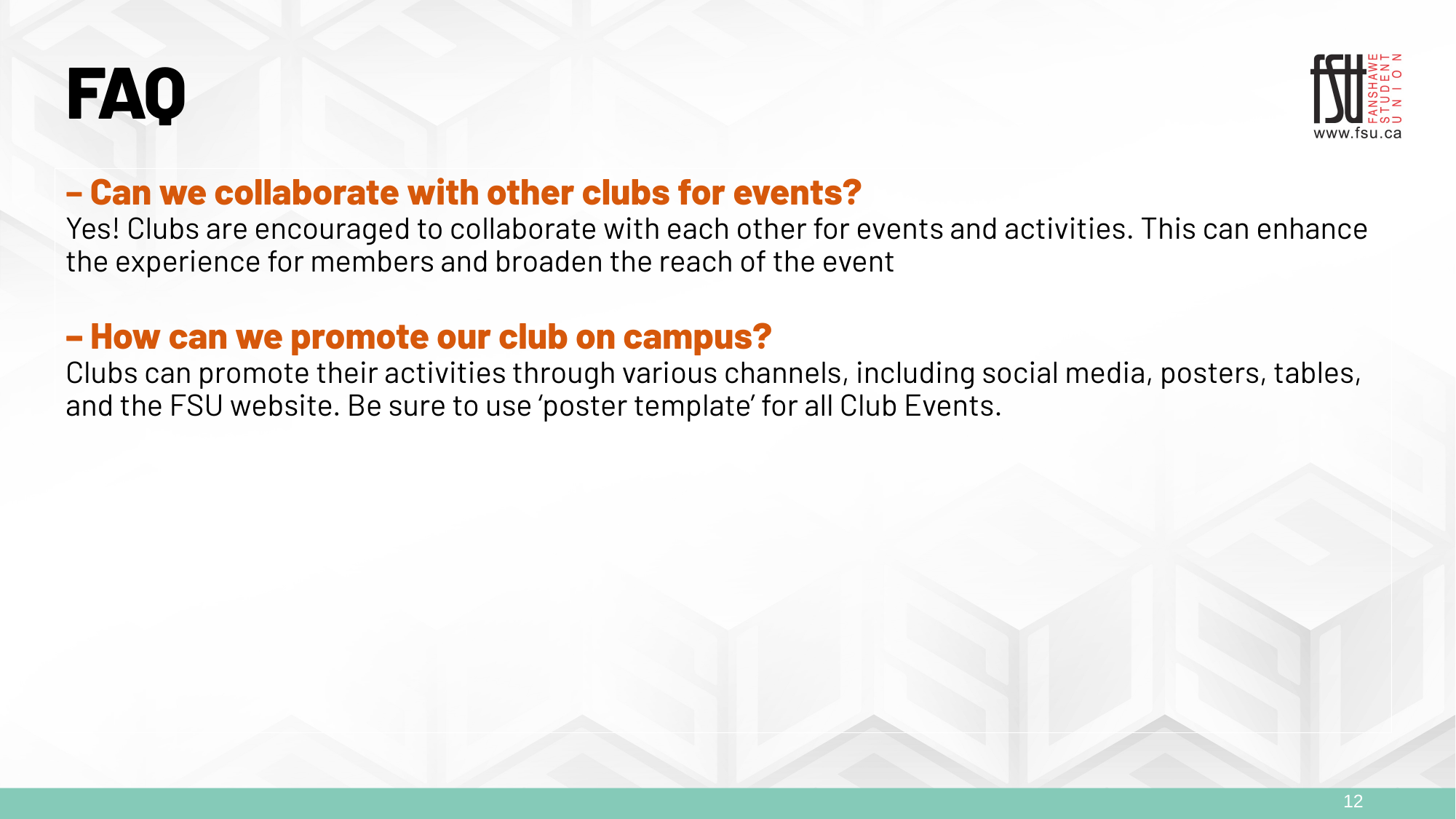

# FAQ
– Can we collaborate with other clubs for events?
Yes! Clubs are encouraged to collaborate with each other for events and activities. This can enhance the experience for members and broaden the reach of the event
– How can we promote our club on campus?
Clubs can promote their activities through various channels, including social media, posters, tables, and the FSU website. Be sure to use ‘poster template’ for all Club Events.

12